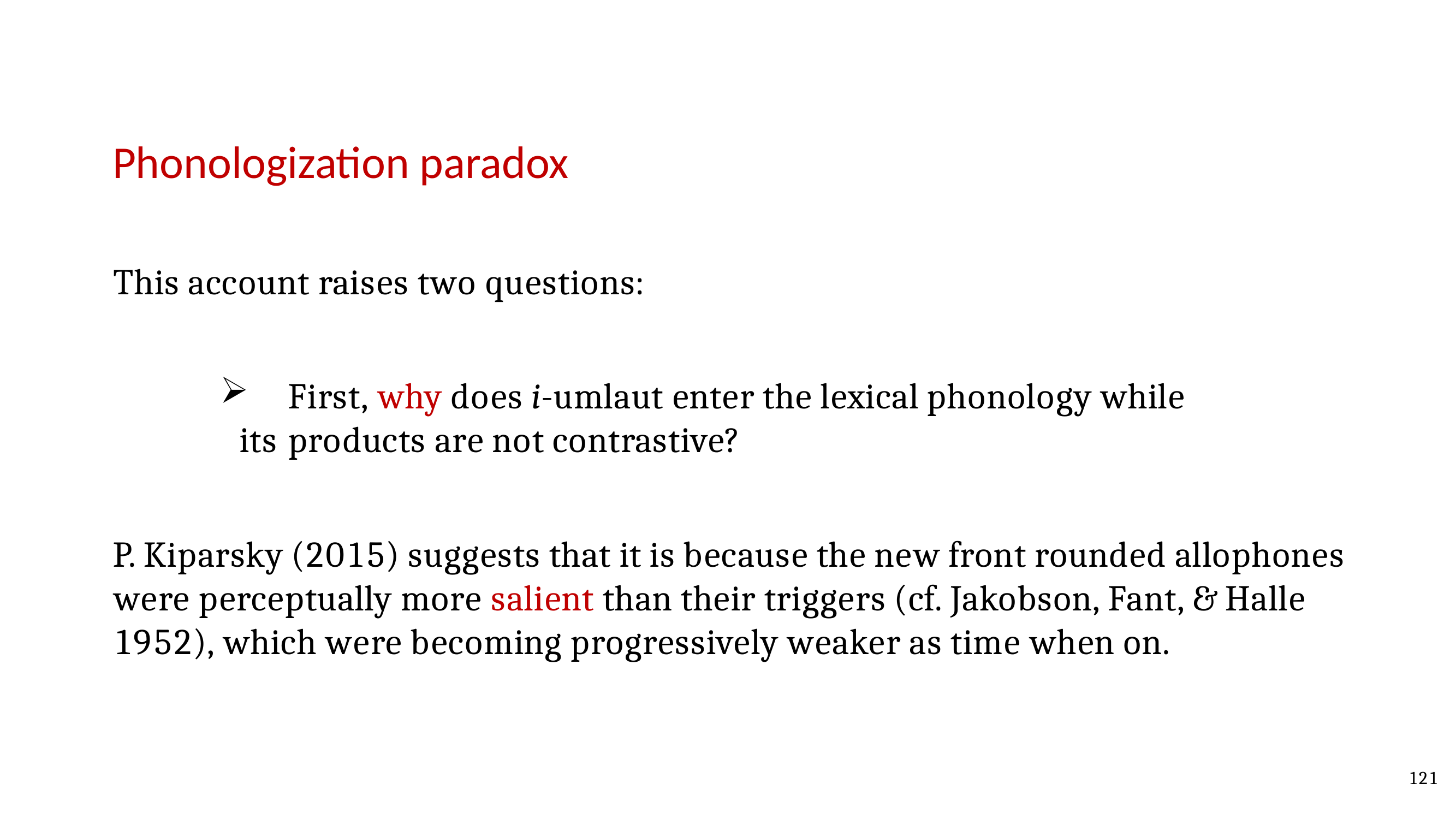

Phonologization paradox
This account raises two questions:
 	First, why does i-umlaut enter the lexical phonology while its 	products are not contrastive?
P. Kiparsky (2015) suggests that it is because the new front rounded allophones were perceptually more salient than their triggers (cf. Jakobson, Fant, & Halle 1952), which were becoming progressively weaker as time when on.
121